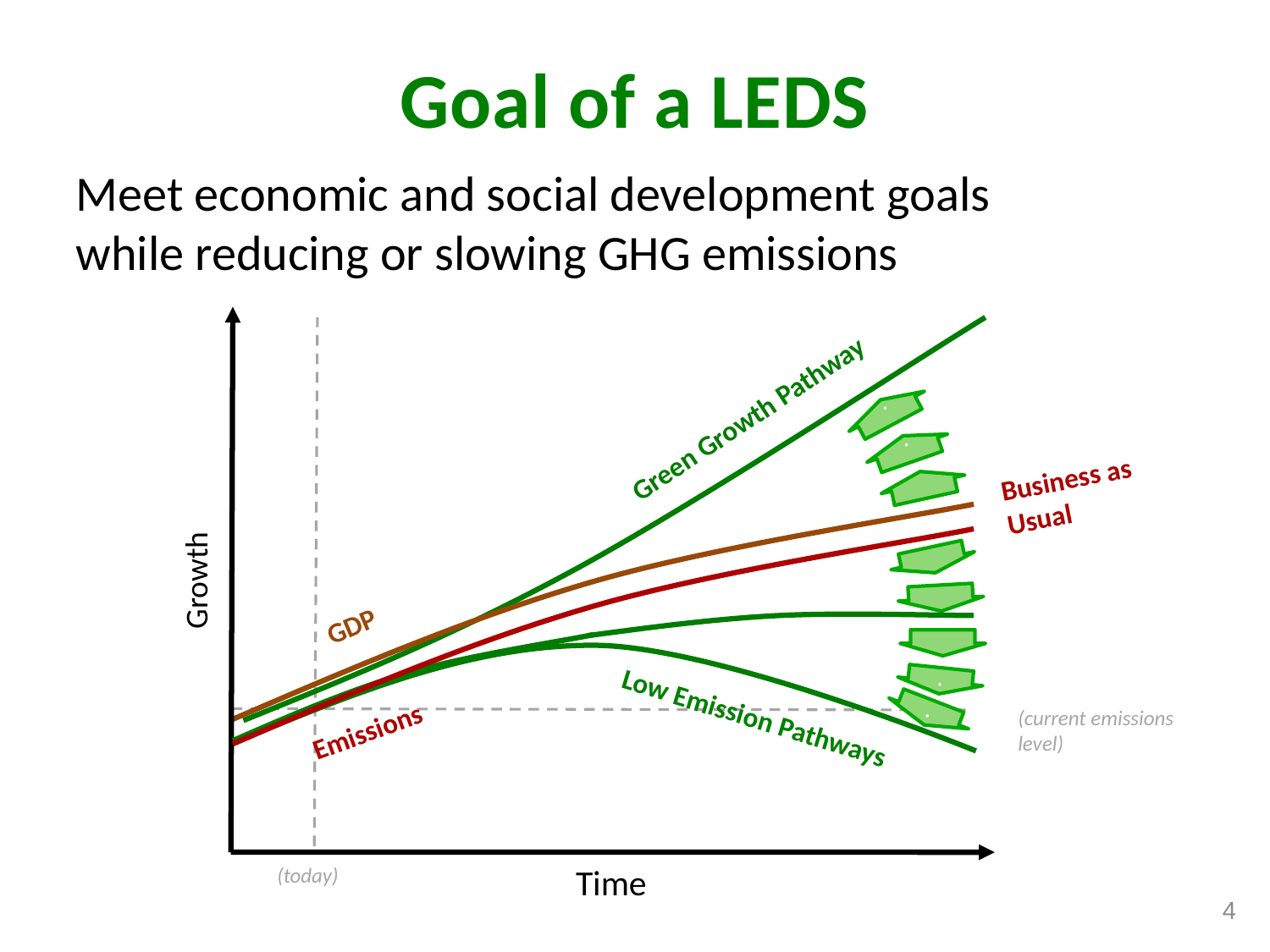

# Goal of a LEDS

Meet economic and social development goals
while reducing or slowing GHG emissions

Green Growth Pathway
.
.
Business as Usual

Growth

GDP

Low Emission Pathways
.
Emissions
(current emissions level)
.

Time
(today)
4